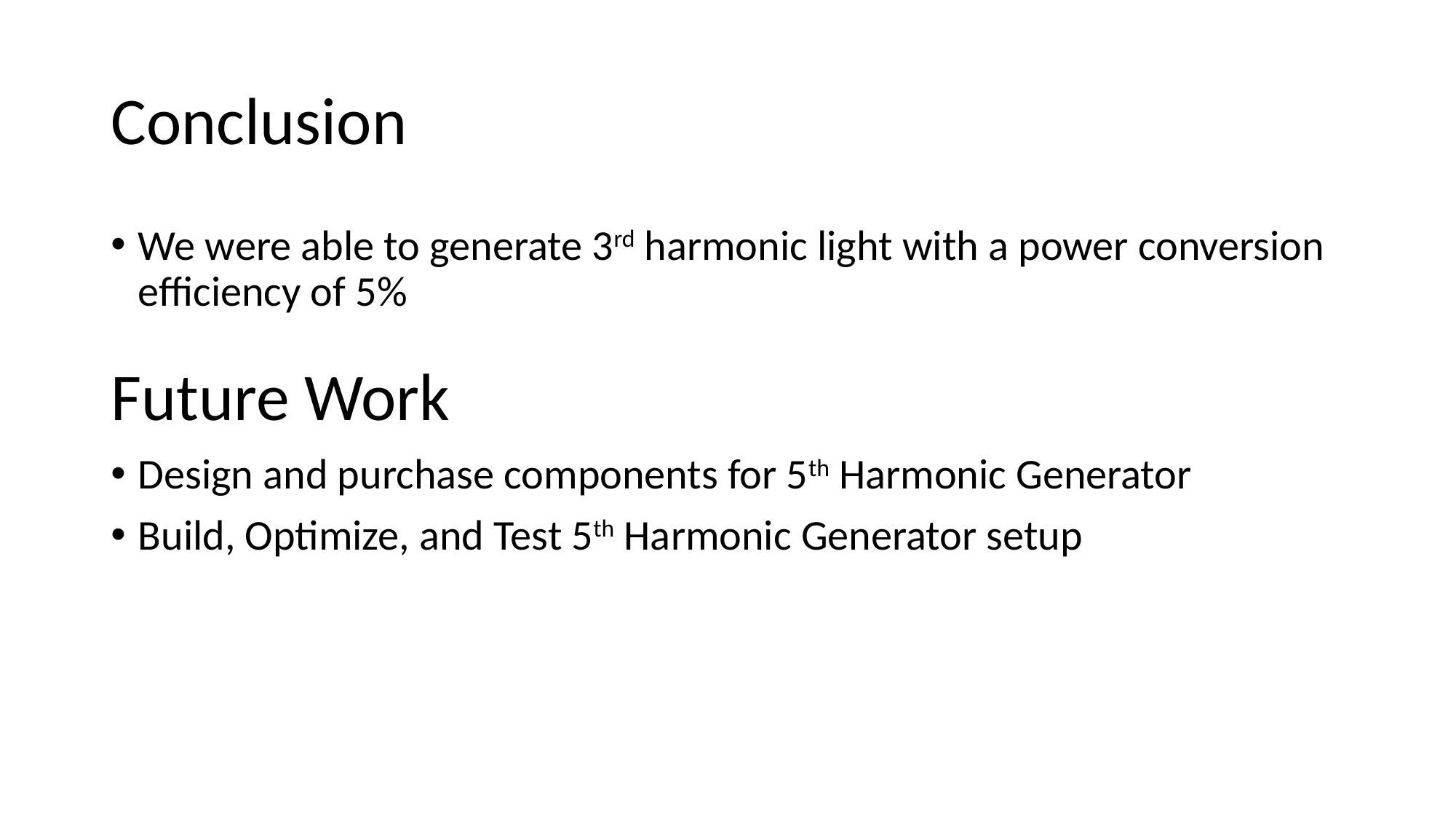

# Conclusion
We were able to generate 3rd harmonic light with a power conversion efficiency of 5%

Design and purchase components for 5th Harmonic Generator
Build, Optimize, and Test 5th Harmonic Generator setup
Future Work